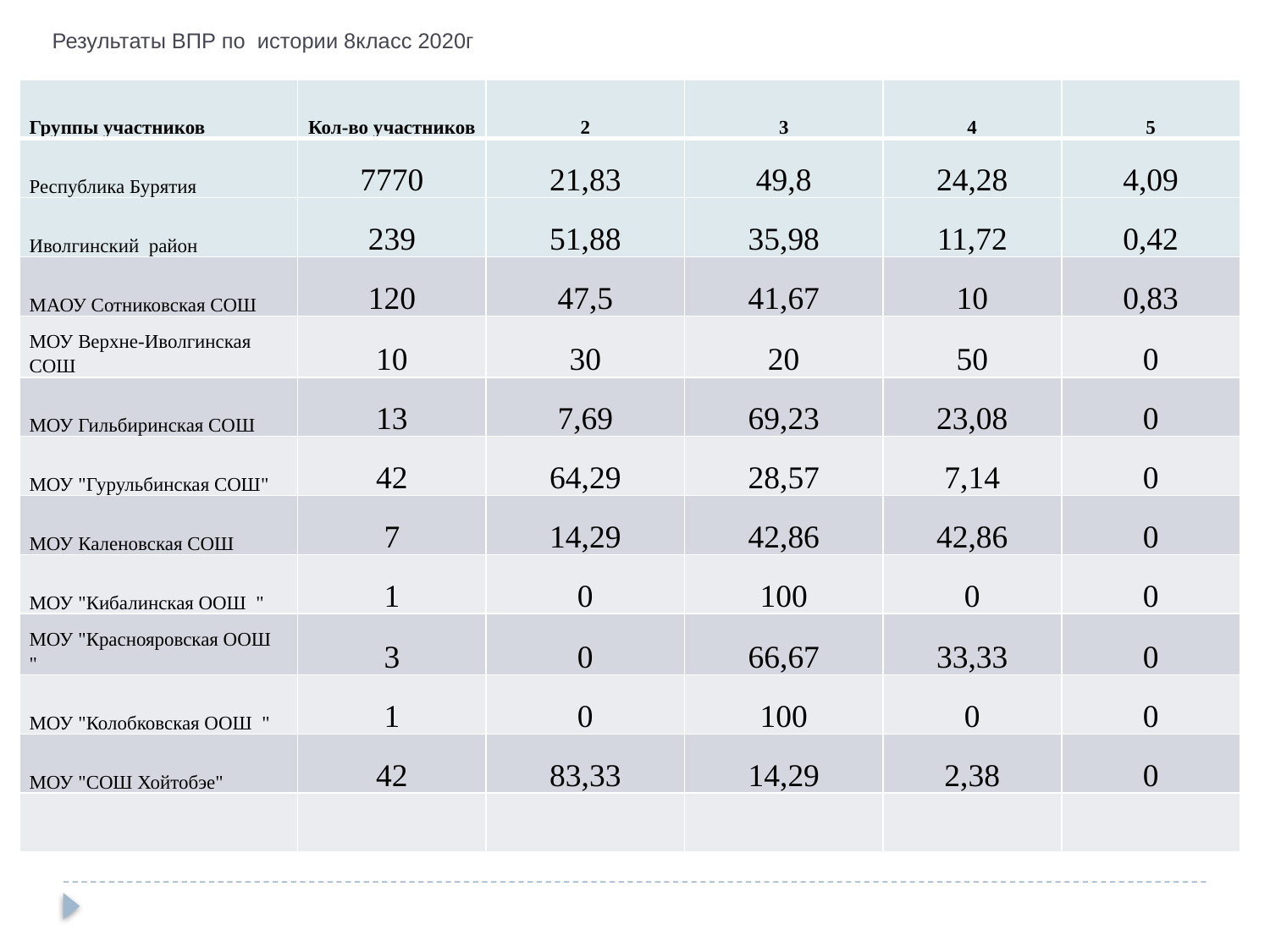

# Результаты ВПР по  истории 8класс 2020г
| Группы участников | Кол-во участников | 2 | 3 | 4 | 5 |
| --- | --- | --- | --- | --- | --- |
| Республика Бурятия | 7770 | 21,83 | 49,8 | 24,28 | 4,09 |
| Иволгинский район | 239 | 51,88 | 35,98 | 11,72 | 0,42 |
| МАОУ Сотниковская СОШ | 120 | 47,5 | 41,67 | 10 | 0,83 |
| МОУ Верхне-Иволгинская СОШ | 10 | 30 | 20 | 50 | 0 |
| МОУ Гильбиринская СОШ | 13 | 7,69 | 69,23 | 23,08 | 0 |
| МОУ "Гурульбинская СОШ" | 42 | 64,29 | 28,57 | 7,14 | 0 |
| МОУ Каленовская СОШ | 7 | 14,29 | 42,86 | 42,86 | 0 |
| МОУ "Кибалинская ООШ " | 1 | 0 | 100 | 0 | 0 |
| МОУ "Краснояровская ООШ " | 3 | 0 | 66,67 | 33,33 | 0 |
| МОУ "Колобковская ООШ " | 1 | 0 | 100 | 0 | 0 |
| МОУ "СОШ Хойтобэе" | 42 | 83,33 | 14,29 | 2,38 | 0 |
|  |  |  |  |  |  |